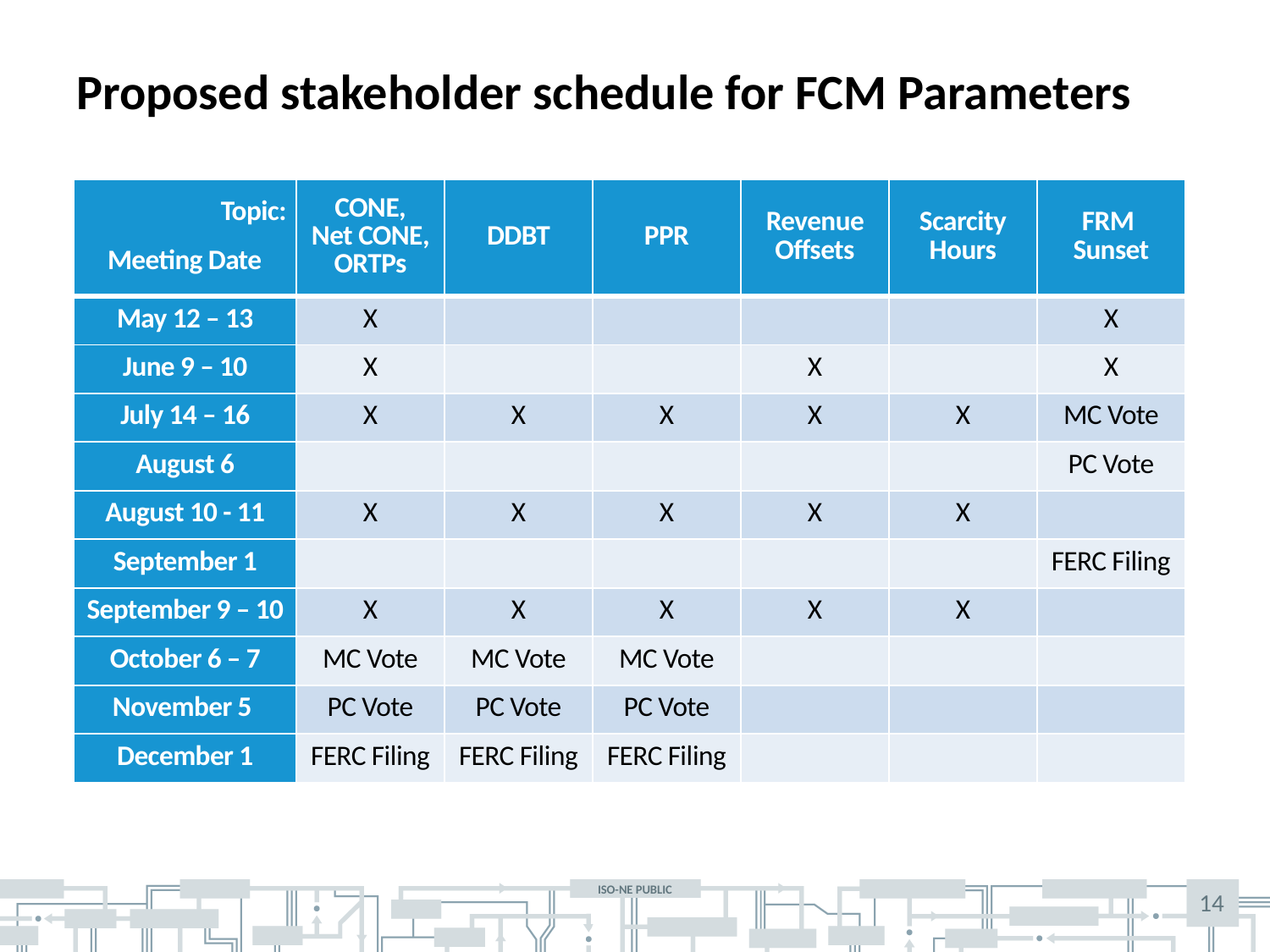

# Proposed stakeholder schedule for FCM Parameters
| Topic:   Meeting Date | CONE, Net CONE, ORTPs | DDBT | PPR | Revenue Offsets | Scarcity Hours | FRM Sunset |
| --- | --- | --- | --- | --- | --- | --- |
| May 12 – 13 | X |  |  |  |  | X |
| June 9 – 10 | X |  |  | X |  | X |
| July 14 – 16 | X | X | X | X | X | MC Vote |
| August 6 |  |  |  |  |  | PC Vote |
| August 10 - 11 | X | X | X | X | X |  |
| September 1 |  |  |  |  |  | FERC Filing |
| September 9 – 10 | X | X | X | X | X |  |
| October 6 – 7 | MC Vote | MC Vote | MC Vote |  |  |  |
| November 5 | PC Vote | PC Vote | PC Vote |  |  |  |
| December 1 | FERC Filing | FERC Filing | FERC Filing |  |  |  |
14